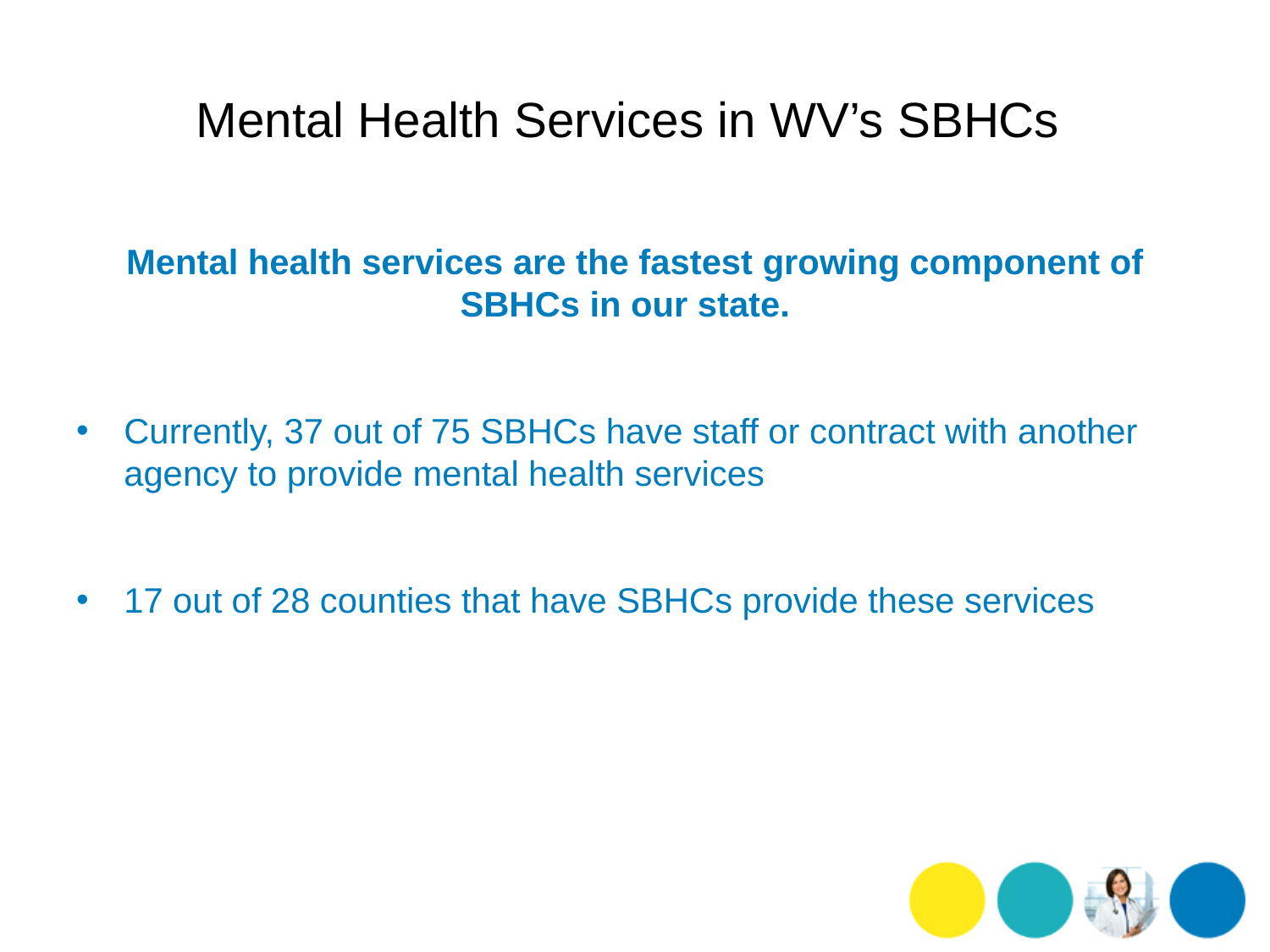

# Mental Health Services in WV’s SBHCs
Mental health services are the fastest growing component of SBHCs in our state.

Currently, 37 out of 75 SBHCs have staff or contract with another agency to provide mental health services

17 out of 28 counties that have SBHCs provide these services